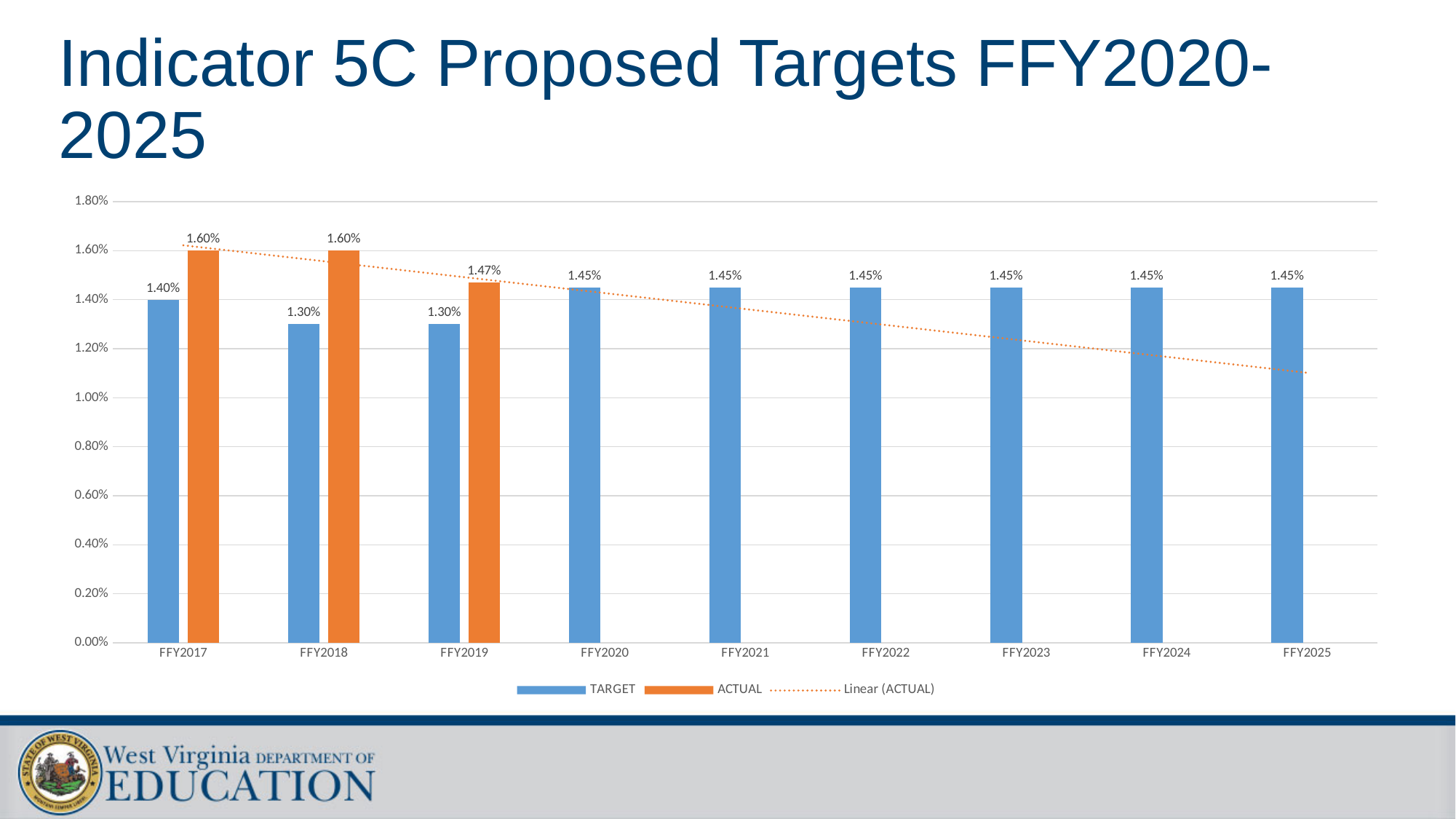

# Indicator 5C Proposed Targets FFY2020-2025

### Chart

| Category | TARGET | ACTUAL |
|---|---|---|
| FFY2017 | 0.014 | 0.016 |
| FFY2018 | 0.013 | 0.016 |
| FFY2019 | 0.013 | 0.0147 |
| FFY2020 | 0.0145 | None |
| FFY2021 | 0.0145 | None |
| FFY2022 | 0.0145 | None |
| FFY2023 | 0.0145 | None |
| FFY2024 | 0.0145 | None |
| FFY2025 | 0.0145 | None |